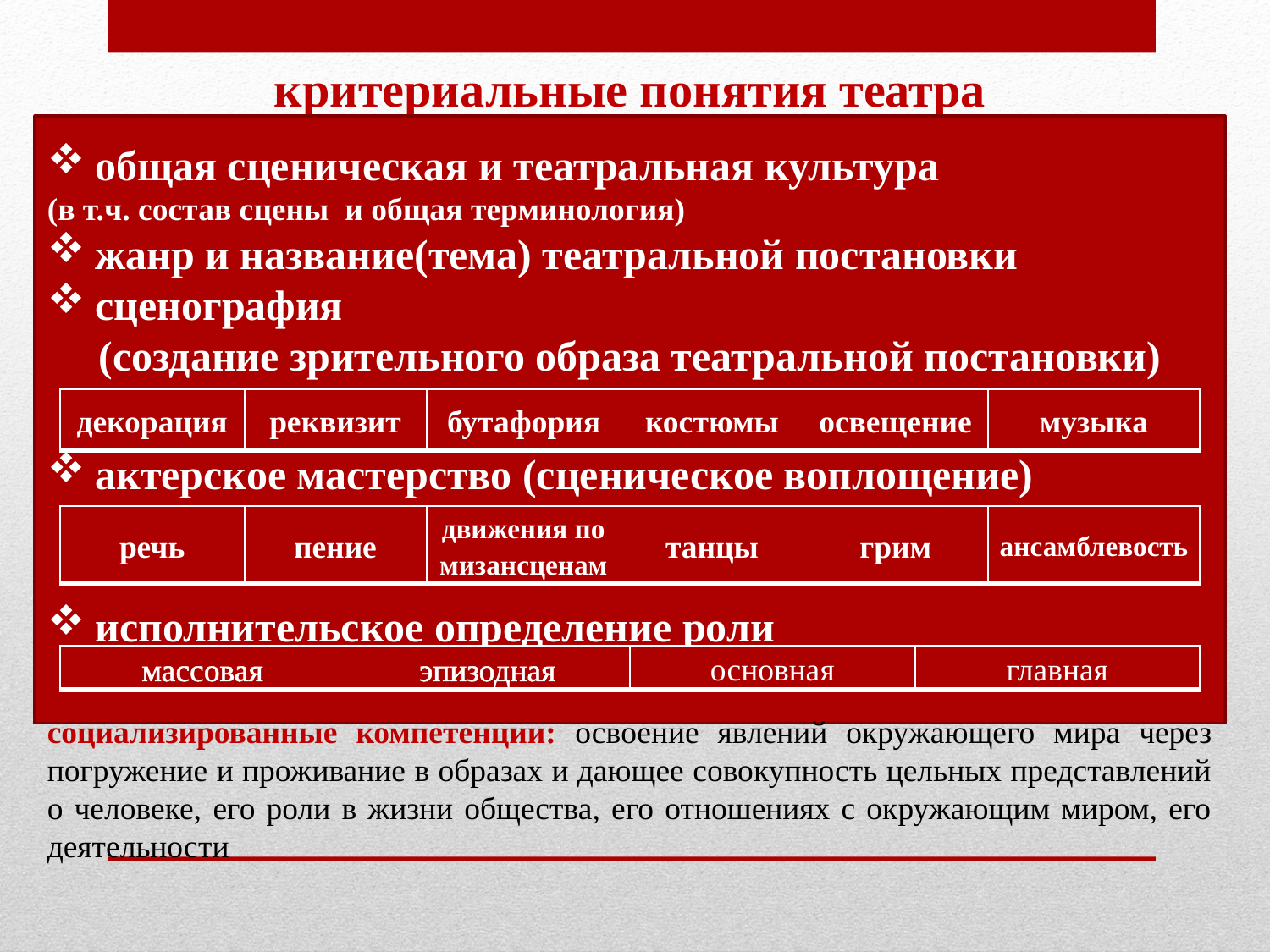

критериальные понятия театра
общая сценическая и театральная культура
(в т.ч. состав сцены  и общая терминология)
жанр и название(тема) театральной постановки
сценография
(создание зрительного образа театральной постановки)

актерское мастерство (сценическое воплощение)

исполнительское определение роли

| декорация | реквизит | бутафория | костюмы | освещение | музыка |
| --- | --- | --- | --- | --- | --- |
| речь | пение | движения по мизансценам | танцы | грим | ансамблевость |
| --- | --- | --- | --- | --- | --- |
| массовая | эпизодная | основная | главная |
| --- | --- | --- | --- |
социализированные компетенции: освоение явлений окружающего мира через погружение и проживание в образах и дающее совокупность цельных представлений о человеке, его роли в жизни общества, его отношениях с окружающим миром, его деятельности